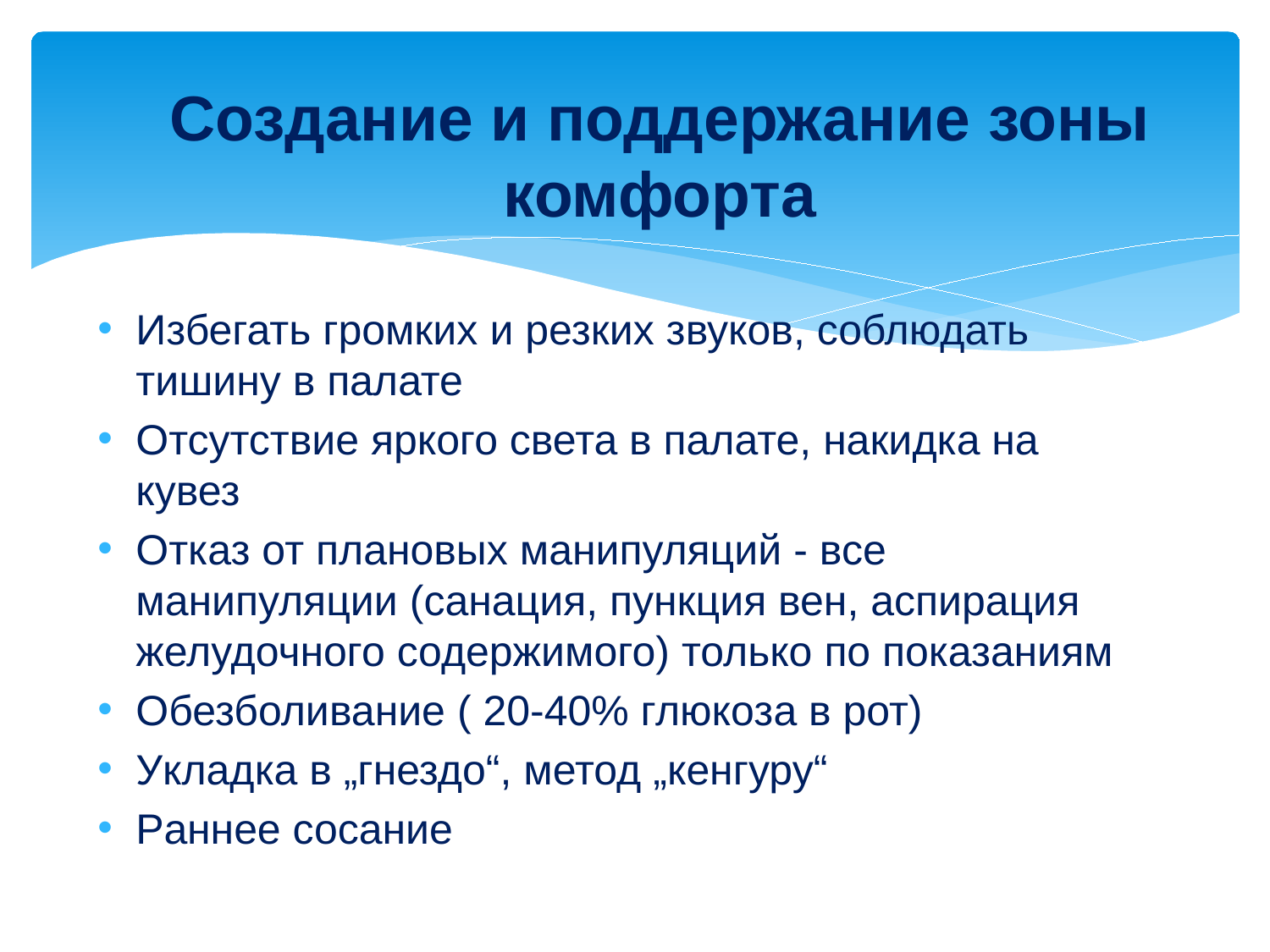

# Создание и поддержание зоны комфорта
Избегать громких и резких звуков, соблюдать тишину в палате
Отсутствие яркого света в палате, накидка на кувез
Отказ от плановых манипуляций - все манипуляции (санация, пункция вен, аспирация желудочного содержимого) только по показаниям
Обезболивание ( 20-40% глюкоза в рот)
Укладка в „гнездо“, метод „кенгуру“
Раннее сосание